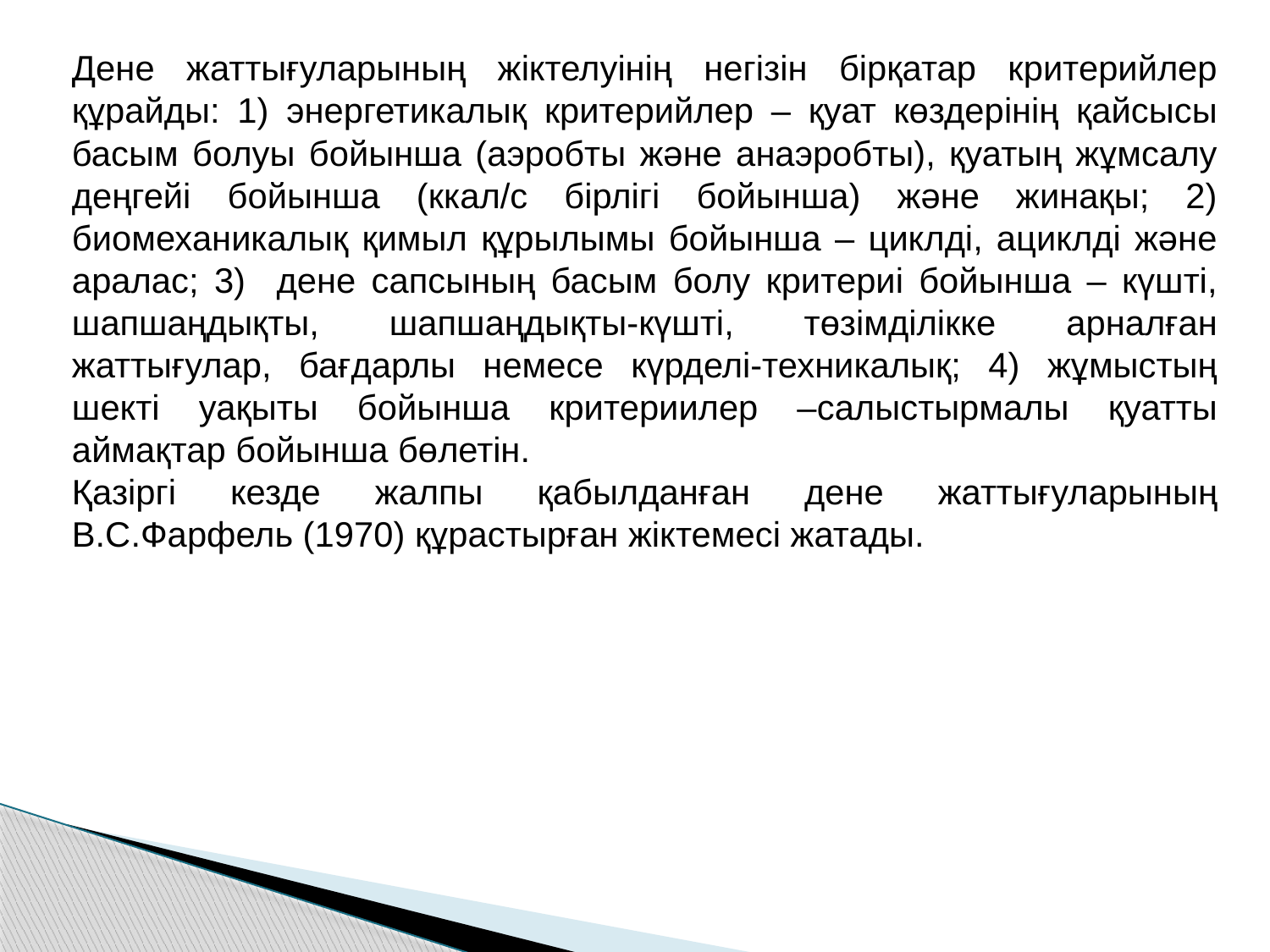

Дене жаттығуларының жіктелуінің негізін бірқатар критерийлер құрайды: 1) энергетикалық критерийлер – қуат көздерінің қайсысы басым болуы бойынша (аэробты және анаэробты), қуатың жұмсалу деңгейі бойынша (ккал/с бірлігі бойынша) және жинақы; 2) биомеханикалық қимыл құрылымы бойынша – циклді, ациклді және аралас; 3)  дене сапсының басым болу критериі бойынша – күшті, шапшаңдықты, шапшаңдықты-күшті, төзімділікке арналған жаттығулар, бағдарлы немесе күрделі-техникалық; 4) жұмыстың шекті уақыты бойынша критериилер –салыстырмалы қуатты аймақтар бойынша бөлетін.
Қазіргі кезде жалпы қабылданған дене жаттығуларының В.С.Фарфель (1970) құрастырған жіктемесі жатады.